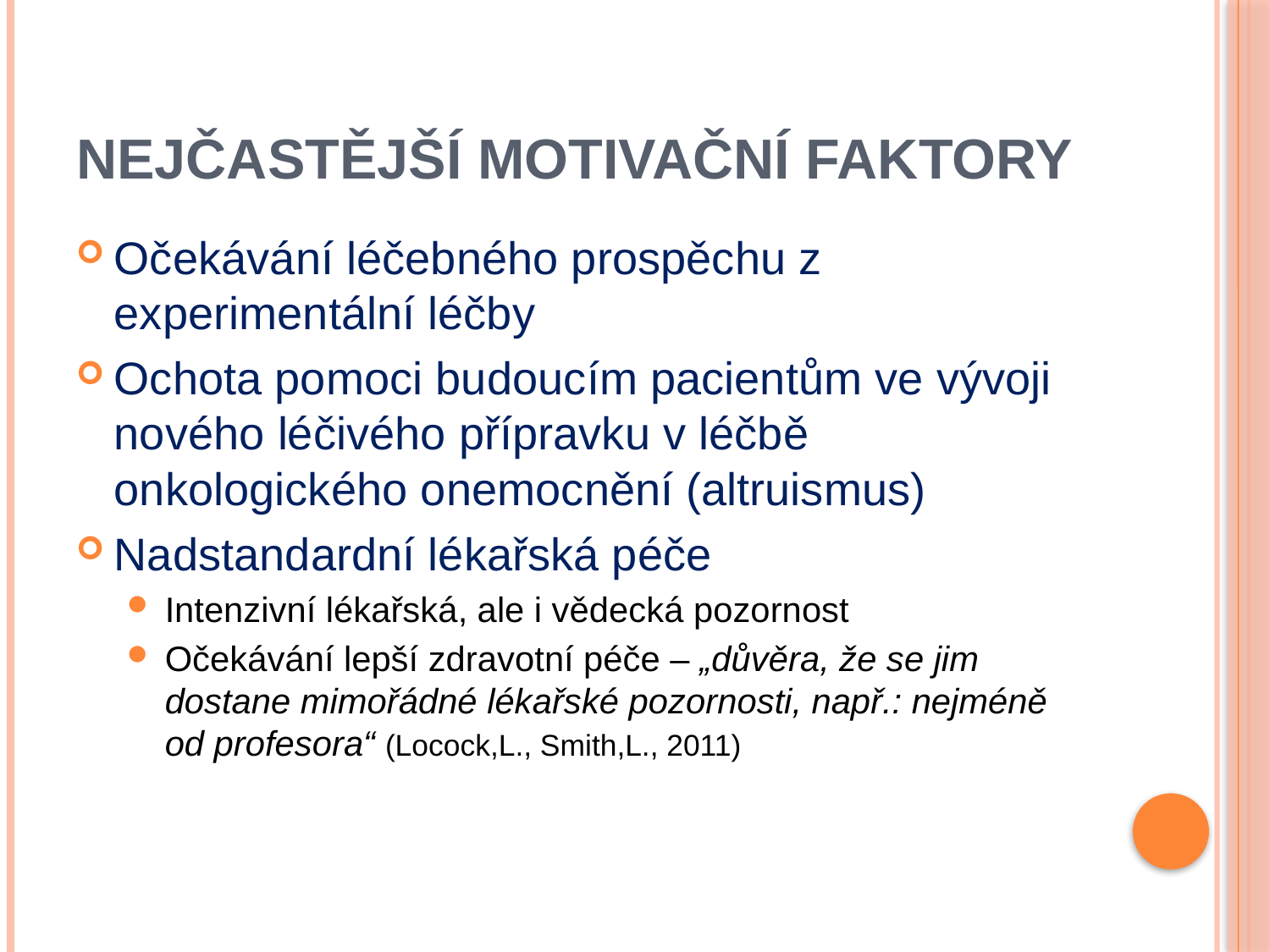

# Nejčastější Motivační faktory
Očekávání léčebného prospěchu z experimentální léčby
Ochota pomoci budoucím pacientům ve vývoji nového léčivého přípravku v léčbě onkologického onemocnění (altruismus)
Nadstandardní lékařská péče
Intenzivní lékařská, ale i vědecká pozornost
Očekávání lepší zdravotní péče – „důvěra, že se jim dostane mimořádné lékařské pozornosti, např.: nejméně od profesora“ (Locock,L., Smith,L., 2011)